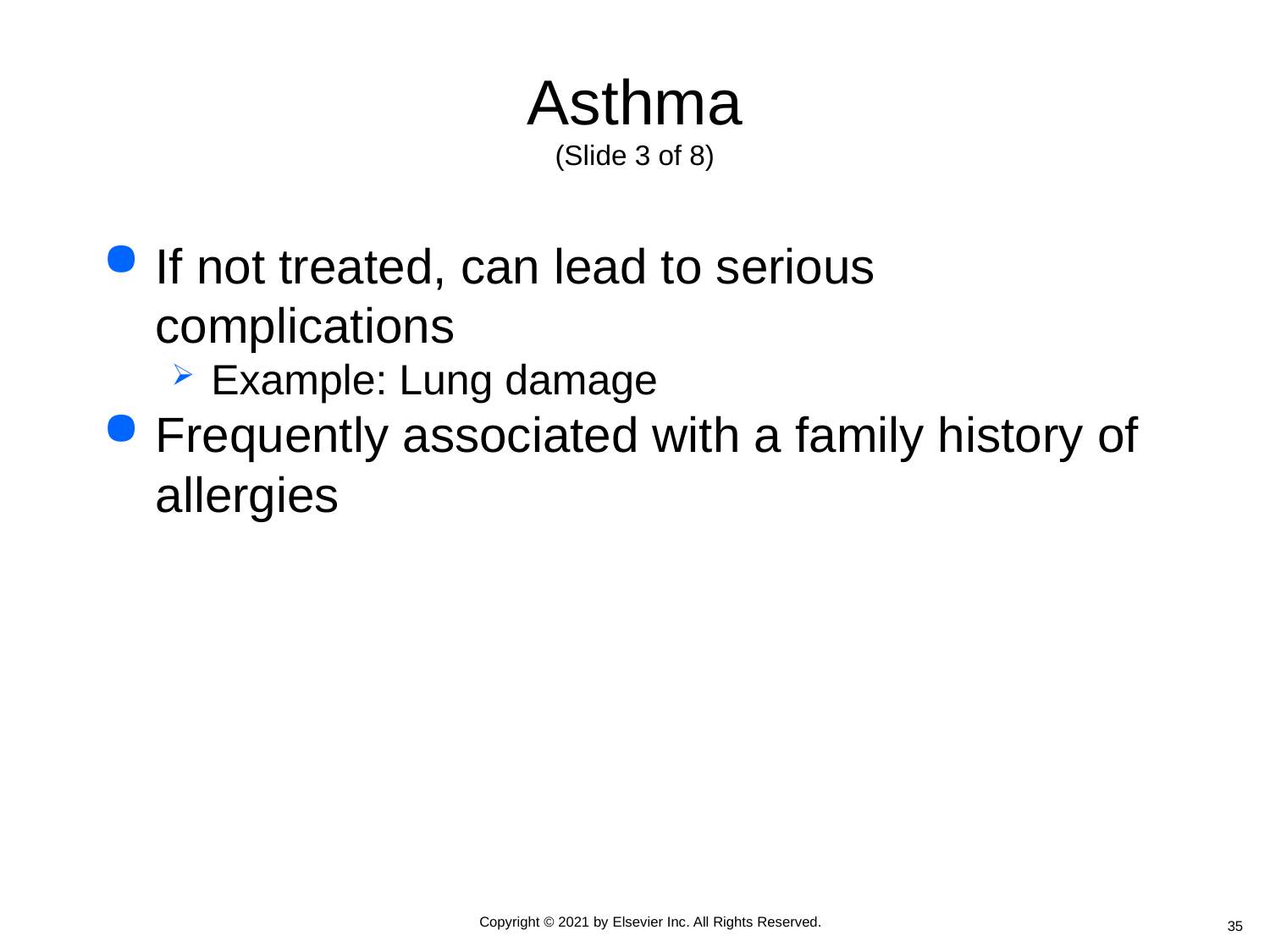

# Asthma (Slide 3 of 8)
If not treated, can lead to serious complications
Example: Lung damage
Frequently associated with a family history of allergies
35